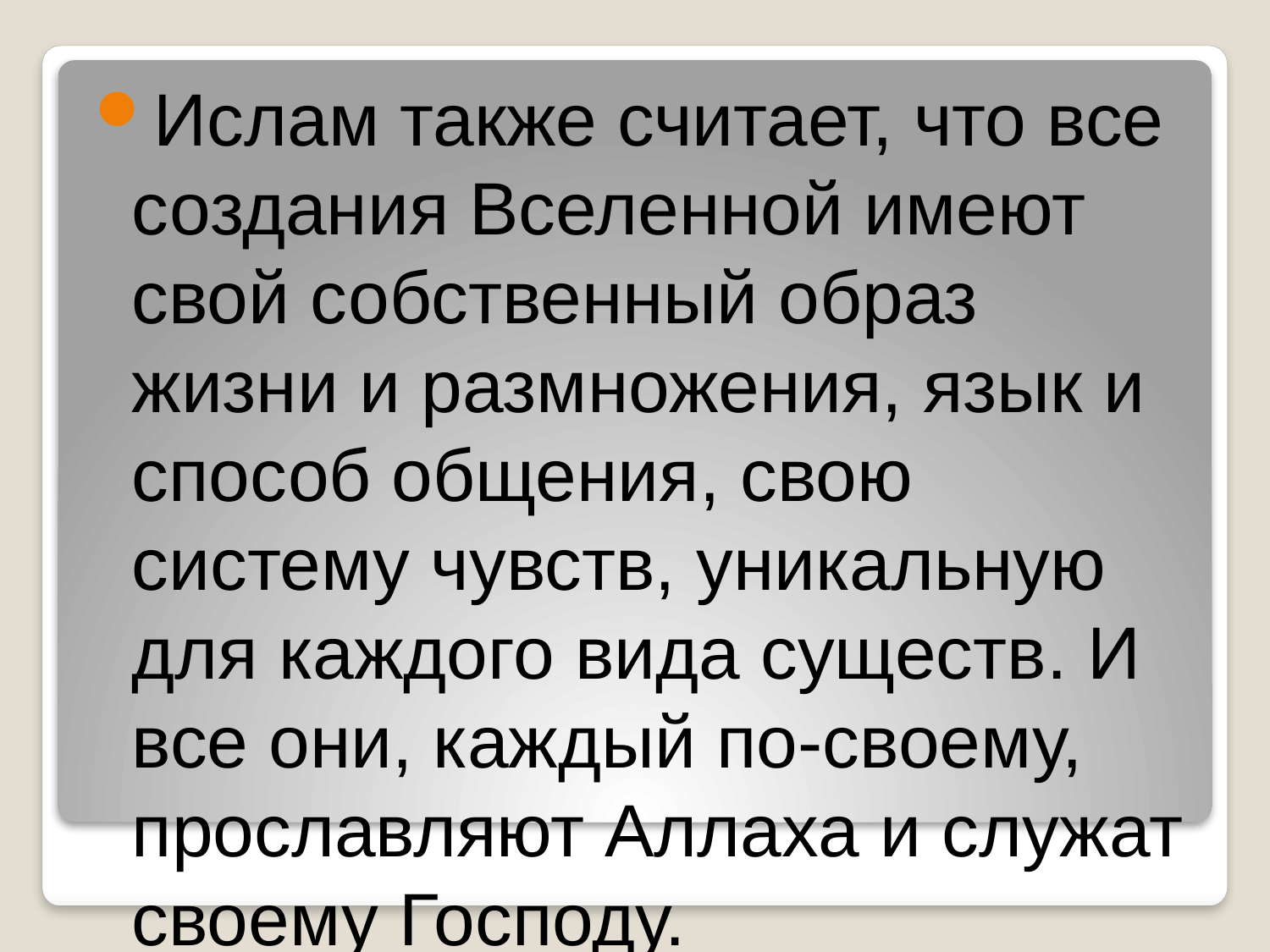

Ислам также считает, что все создания Вселенной имеют свой собственный образ жизни и размножения, язык и способ общения, свою систему чувств, уникальную для каждого вида существ. И все они, каждый по-своему, прославляют Аллаха и служат своему Господу.